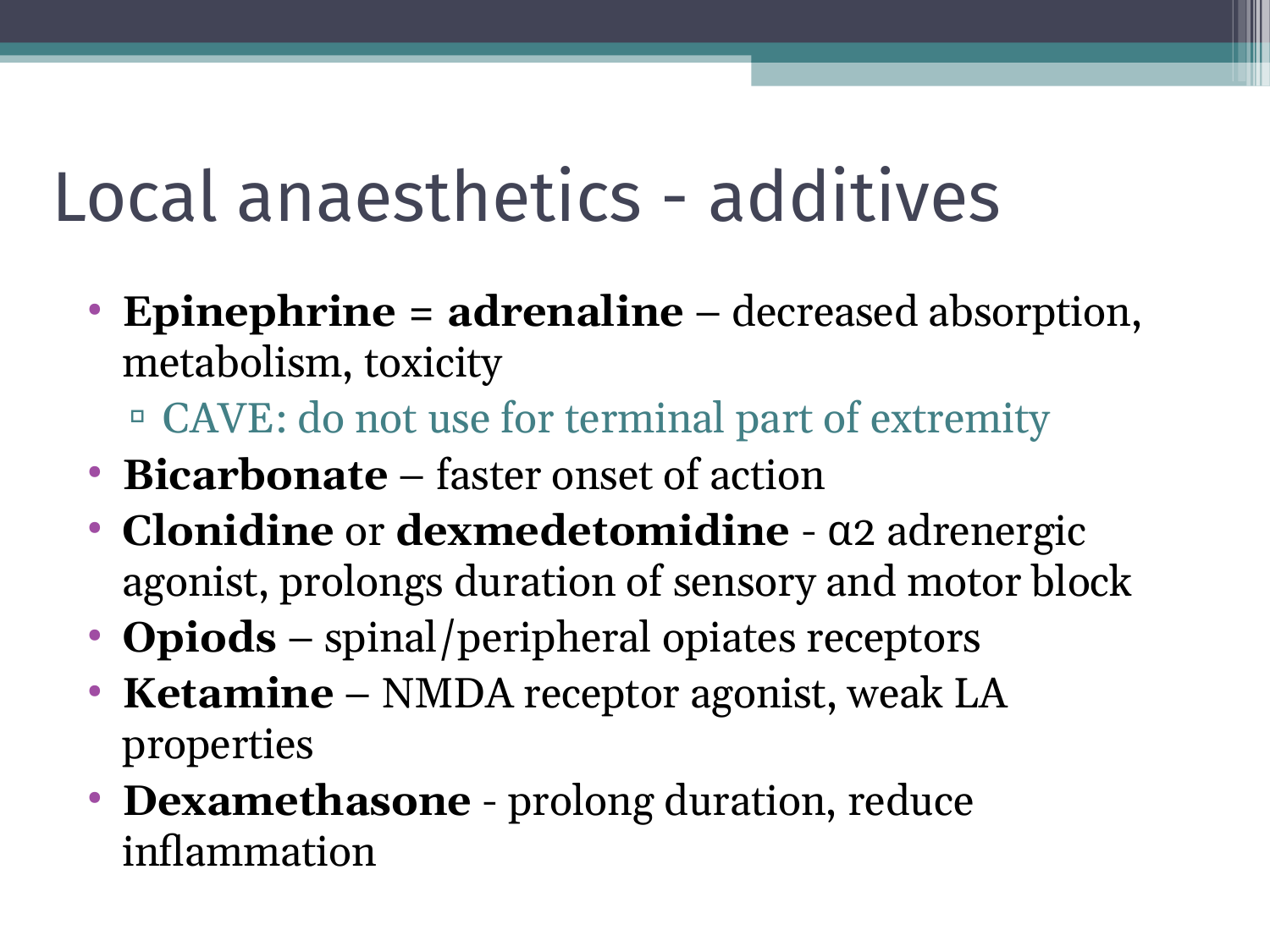

Local anaesthetics - additives
Epinephrine = adrenaline – decreased absorption, metabolism, toxicity
CAVE: do not use for terminal part of extremity
Bicarbonate – faster onset of action
Clonidine or dexmedetomidine - α2 adrenergic agonist, prolongs duration of sensory and motor block
Opiods – spinal/peripheral opiates receptors
Ketamine – NMDA receptor agonist, weak LA properties
Dexamethasone - prolong duration, reduce inflammation